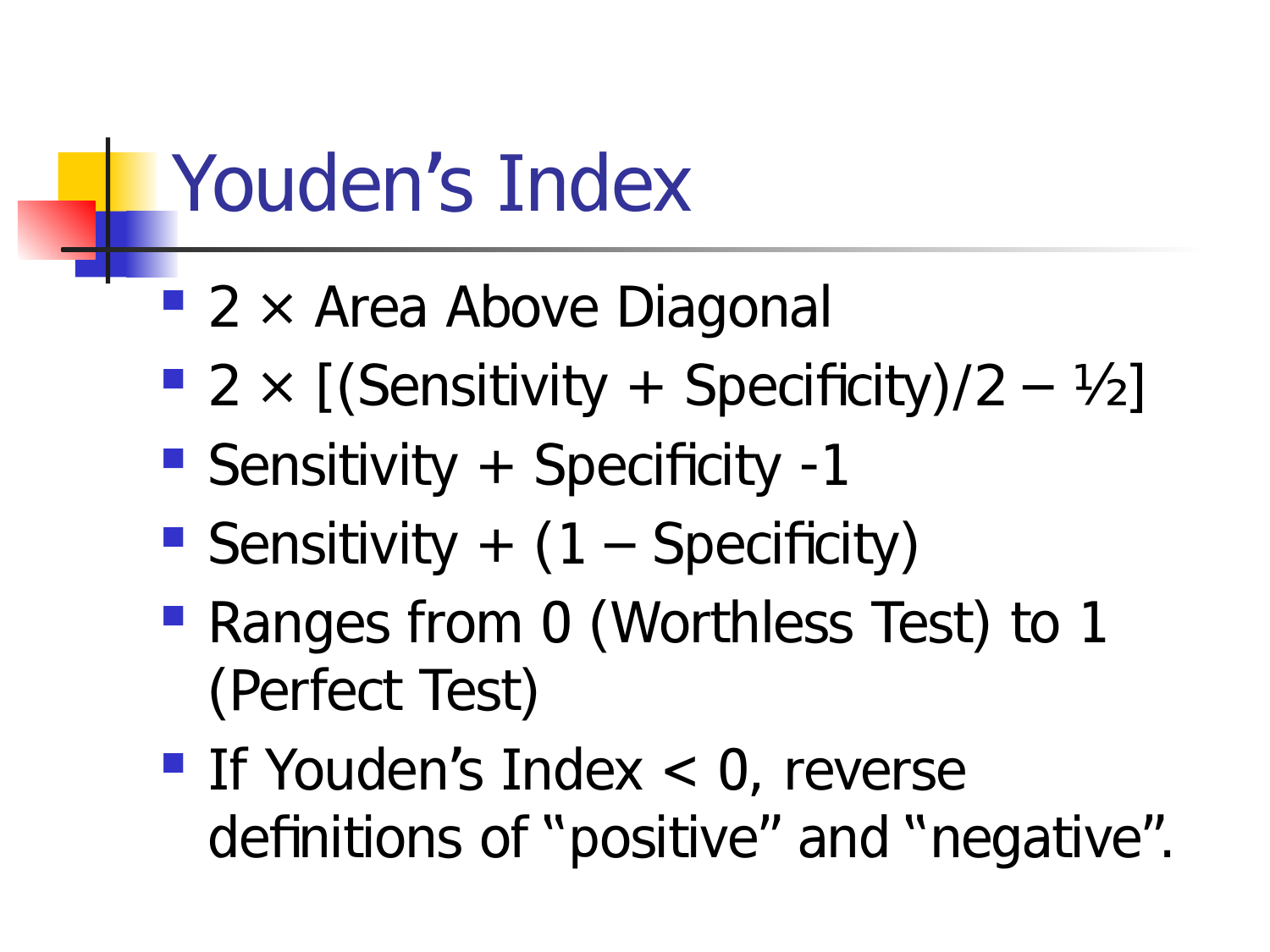

# Youden’s Index
2 × Area Above Diagonal
2 × [(Sensitivity + Specificity)/2 – ½]
Sensitivity + Specificity -1
Sensitivity + (1 – Specificity)
Ranges from 0 (Worthless Test) to 1 (Perfect Test)
If Youden’s Index < 0, reverse definitions of “positive” and “negative”.